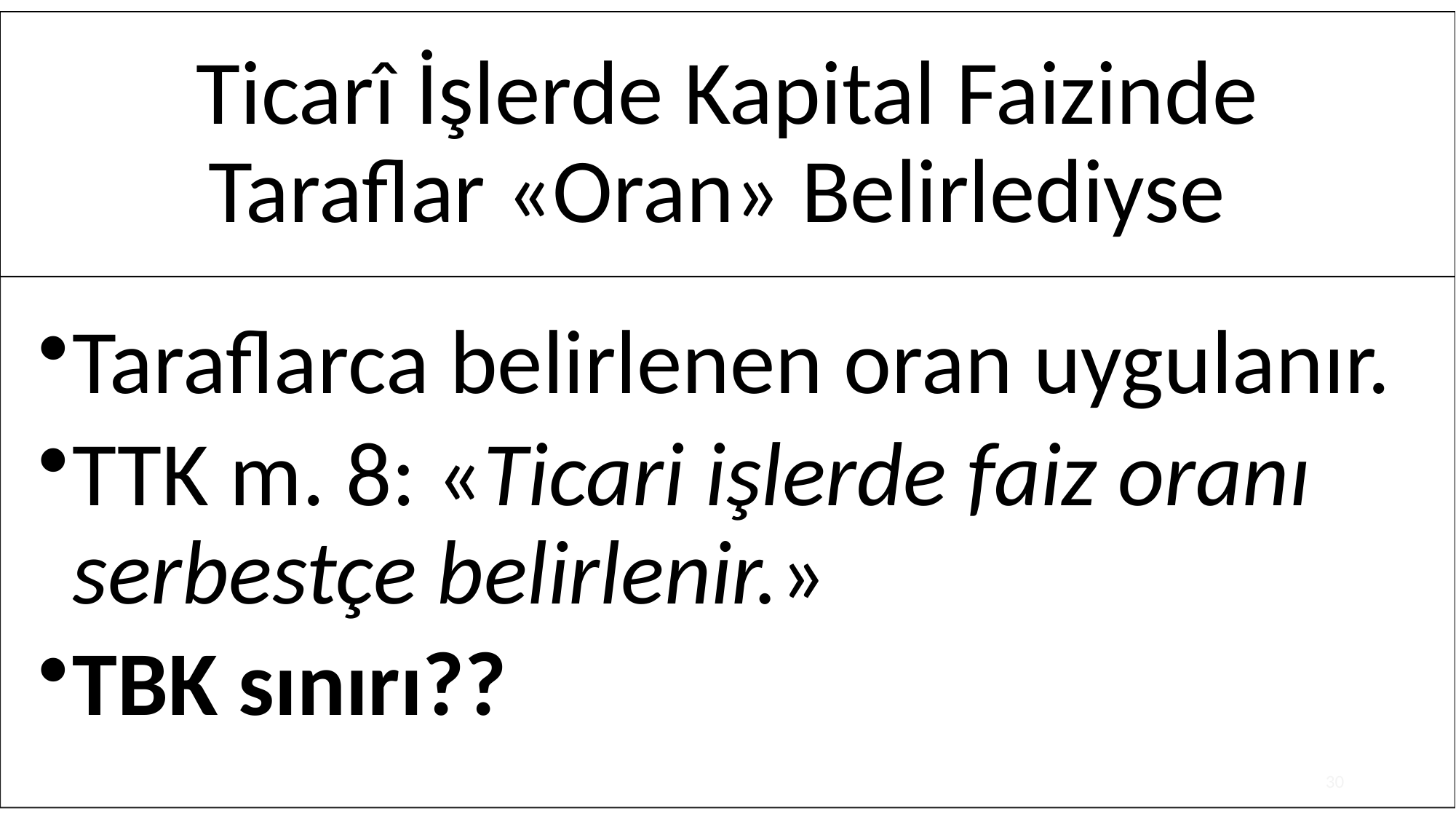

Ticarî İşlerde Kapital Faizinde Taraflar «Oran» Belirlediyse
Taraflarca belirlenen oran uygulanır.
TTK m. 8: «Ticari işlerde faiz oranı serbestçe belirlenir.»
TBK sınırı??
30